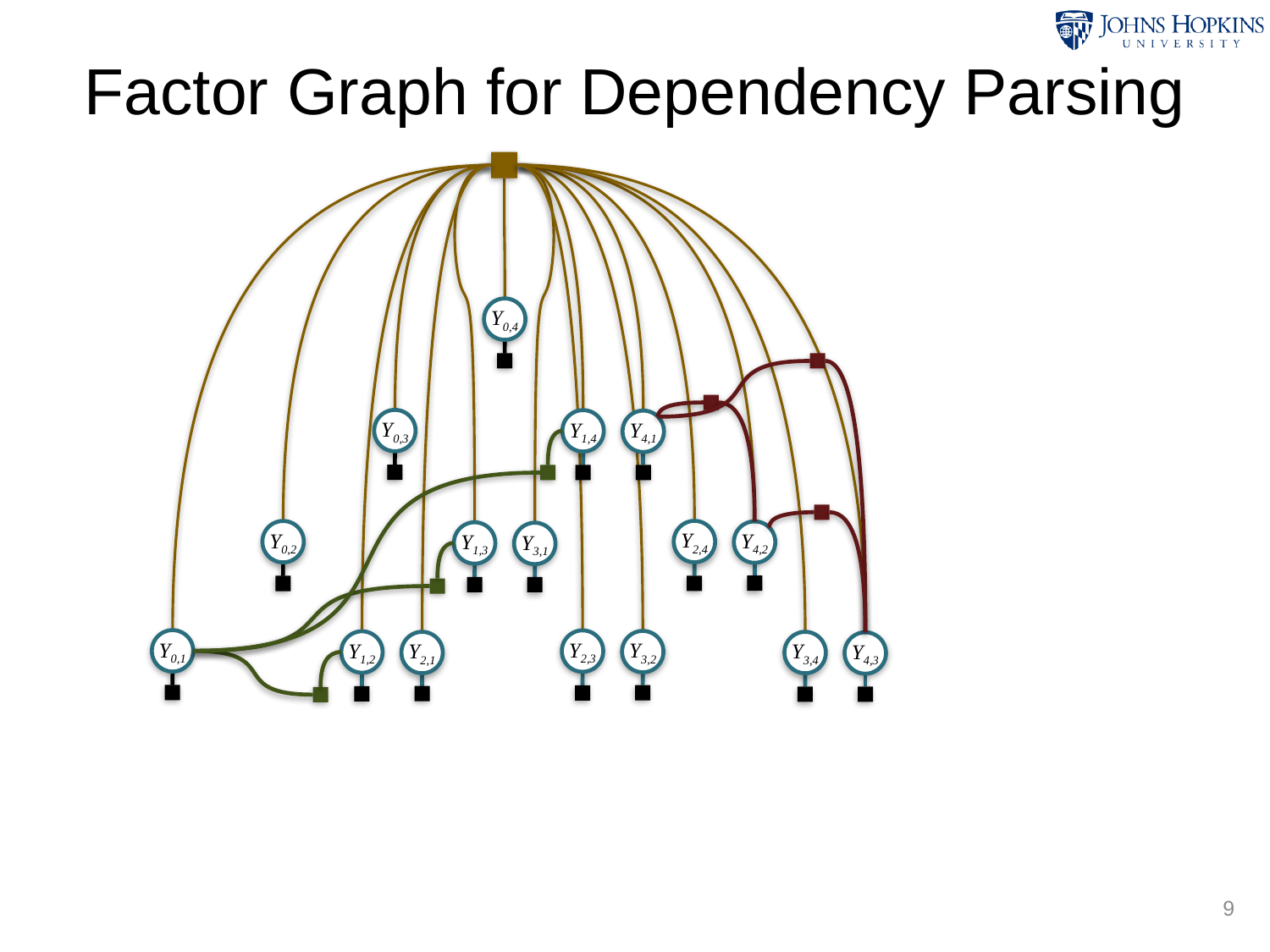

# Factor Graph for Dependency Parsing

Y0,4

Y0,3

Y1,4
Y4,1

Y2,4
Y4,2

Y0,2

Y1,3
Y3,1

Y0,1

Y2,3
Y3,2

Y1,2
Y2,1

Y3,4
Y4,3

9